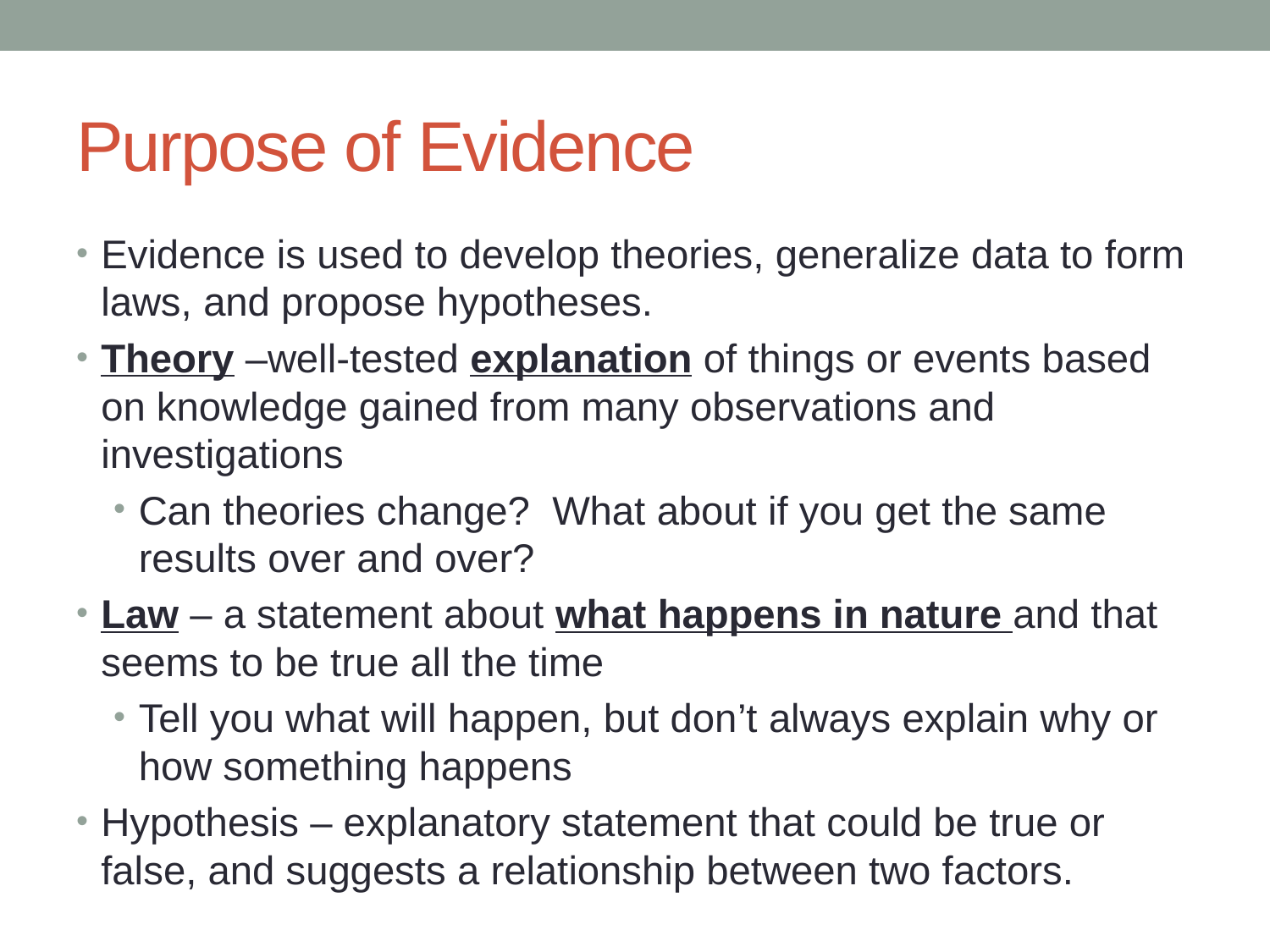

# Purpose of Evidence
Evidence is used to develop theories, generalize data to form laws, and propose hypotheses.
Theory –well-tested explanation of things or events based on knowledge gained from many observations and investigations
Can theories change?  What about if you get the same results over and over?
Law – a statement about what happens in nature and that seems to be true all the time
Tell you what will happen, but don’t always explain why or how something happens
Hypothesis – explanatory statement that could be true or false, and suggests a relationship between two factors.